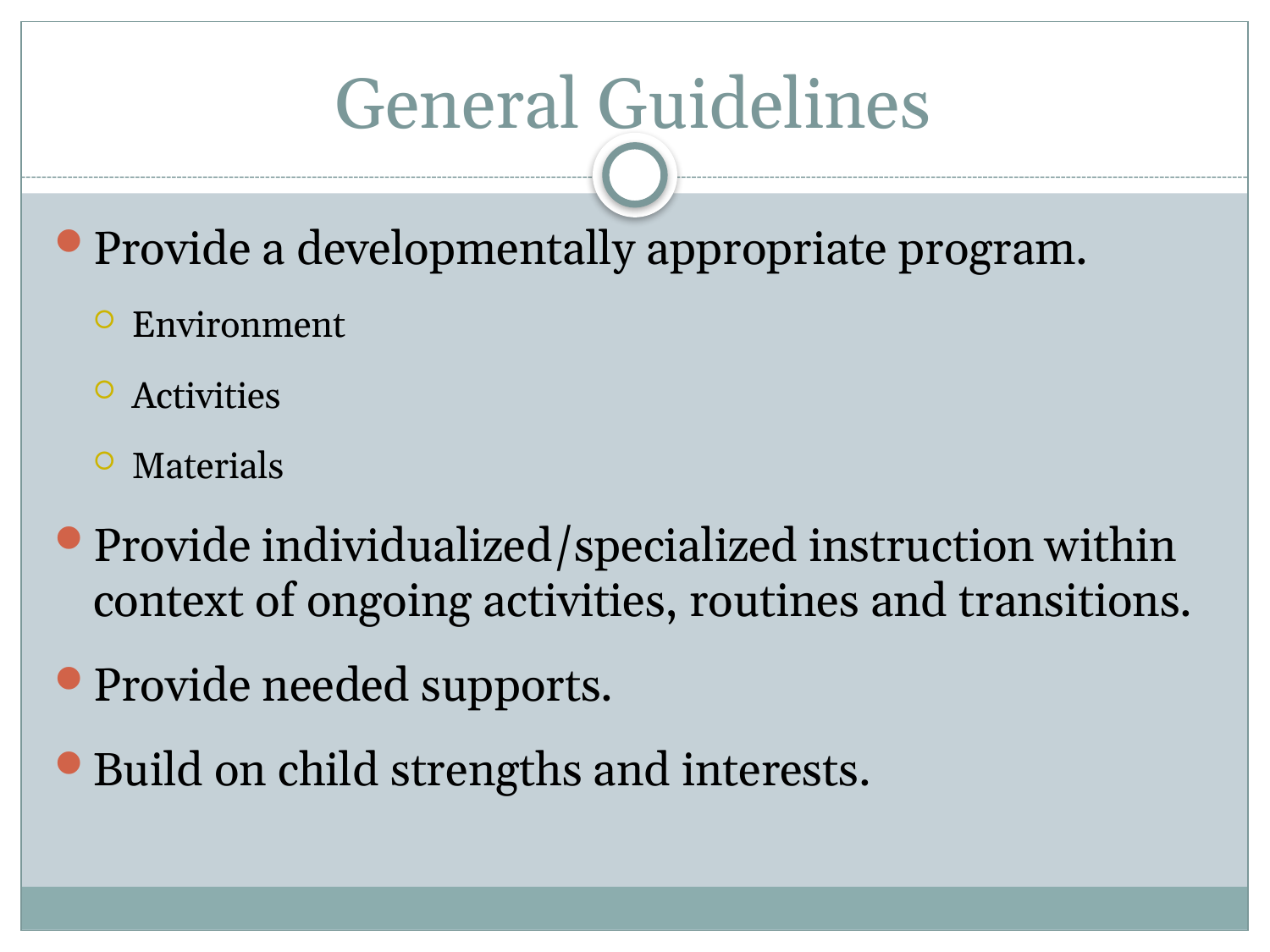

# General Guidelines
Provide a developmentally appropriate program.
Environment
Activities
Materials
Provide individualized/specialized instruction within context of ongoing activities, routines and transitions.
Provide needed supports.
Build on child strengths and interests.